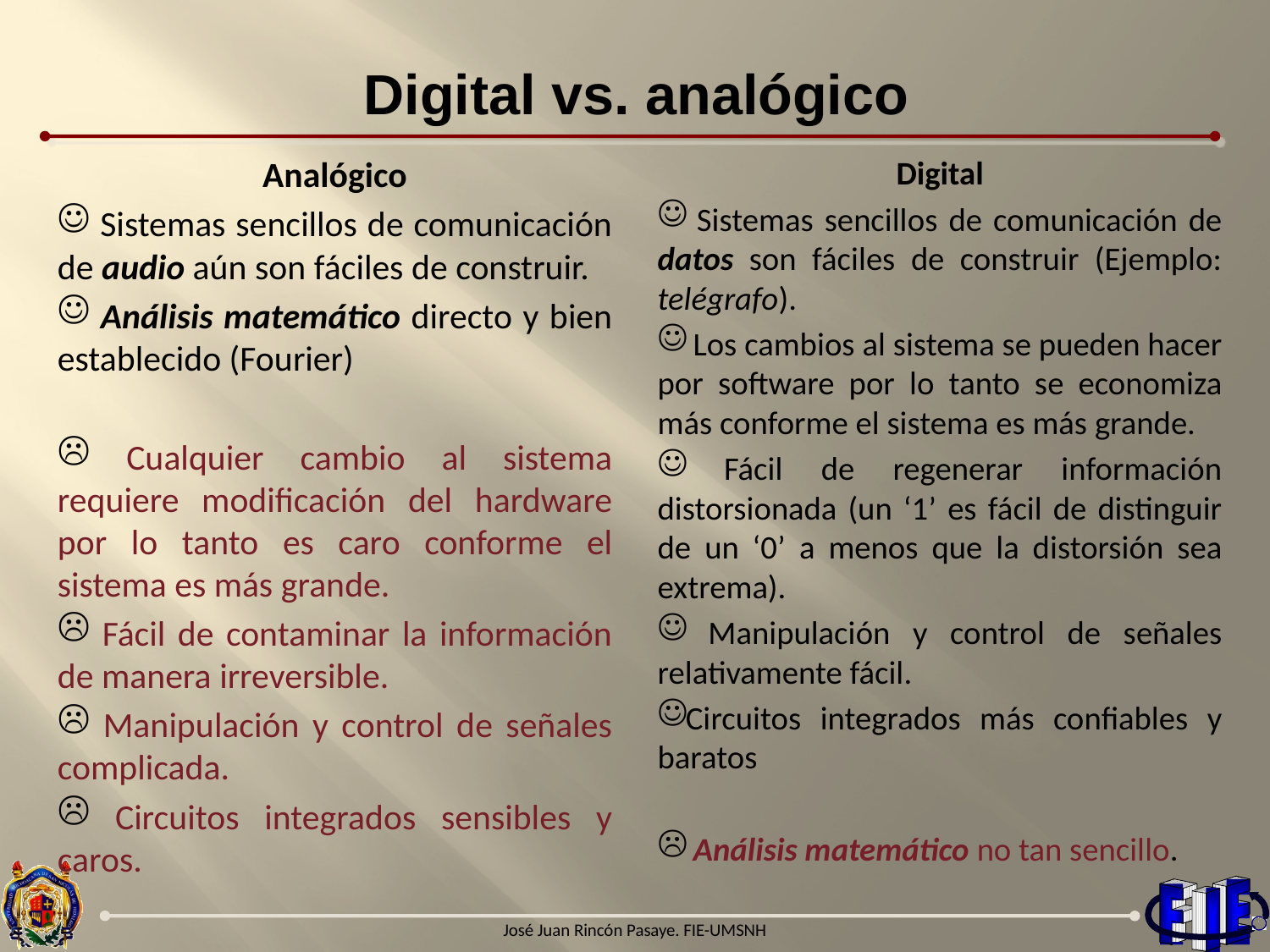

# Digital vs. analógico
Analógico
 Sistemas sencillos de comunicación de audio aún son fáciles de construir.
 Análisis matemático directo y bien establecido (Fourier)

 Cualquier cambio al sistema requiere modificación del hardware por lo tanto es caro conforme el sistema es más grande.
 Fácil de contaminar la información de manera irreversible.
 Manipulación y control de señales complicada.
 Circuitos integrados sensibles y caros.
Digital
 Sistemas sencillos de comunicación de datos son fáciles de construir (Ejemplo: telégrafo).
 Los cambios al sistema se pueden hacer por software por lo tanto se economiza más conforme el sistema es más grande.
 Fácil de regenerar información distorsionada (un ‘1’ es fácil de distinguir de un ‘0’ a menos que la distorsión sea extrema).
 Manipulación y control de señales relativamente fácil.
Circuitos integrados más confiables y baratos

 Análisis matemático no tan sencillo.
José Juan Rincón Pasaye. FIE-UMSNH